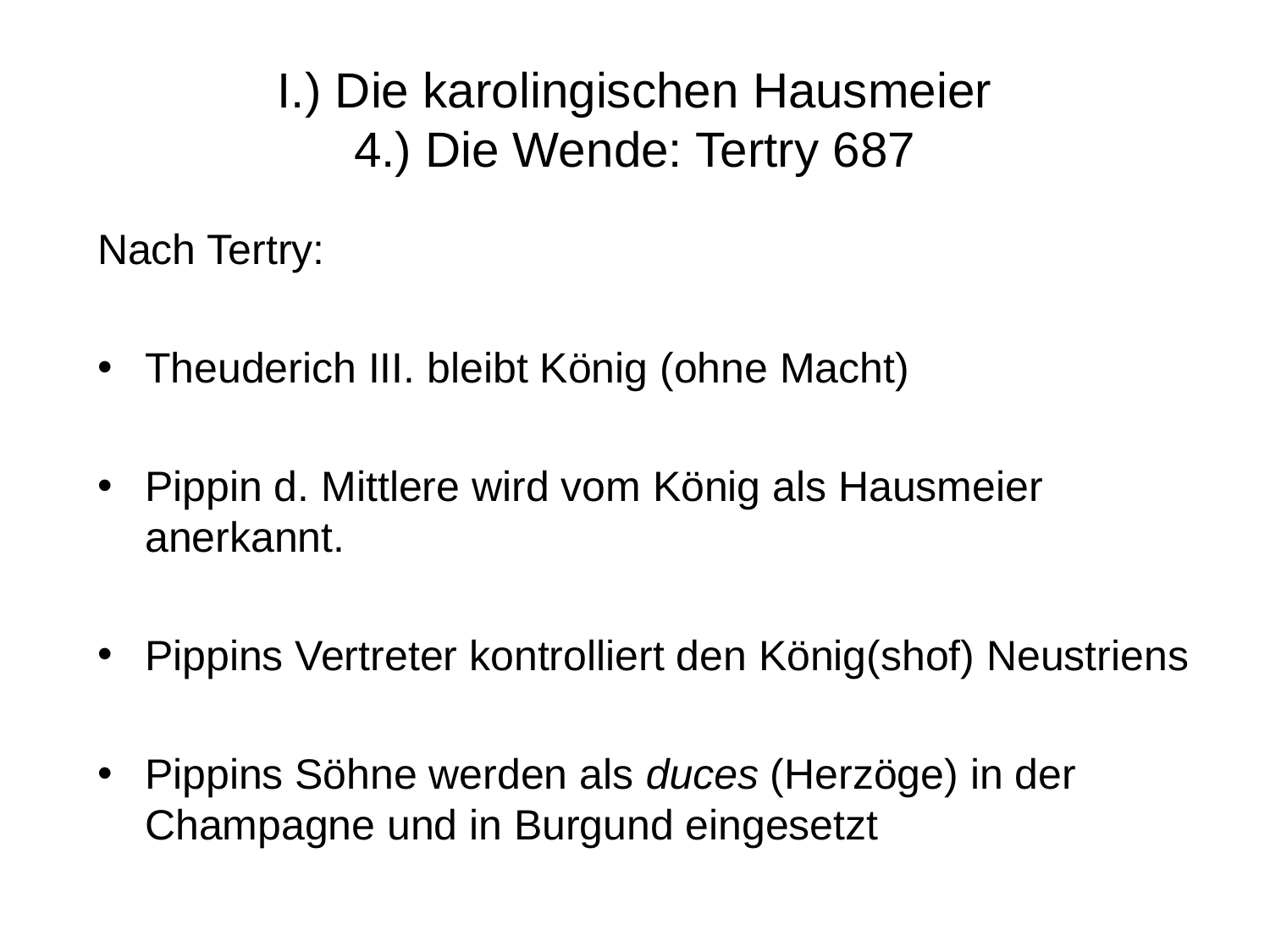

# I.) Die karolingischen Hausmeier 4.) Die Wende: Tertry 687
Nach Tertry:

Theuderich III. bleibt König (ohne Macht)

Pippin d. Mittlere wird vom König als Hausmeier anerkannt.

Pippins Vertreter kontrolliert den König(shof) Neustriens

Pippins Söhne werden als duces (Herzöge) in der Champagne und in Burgund eingesetzt